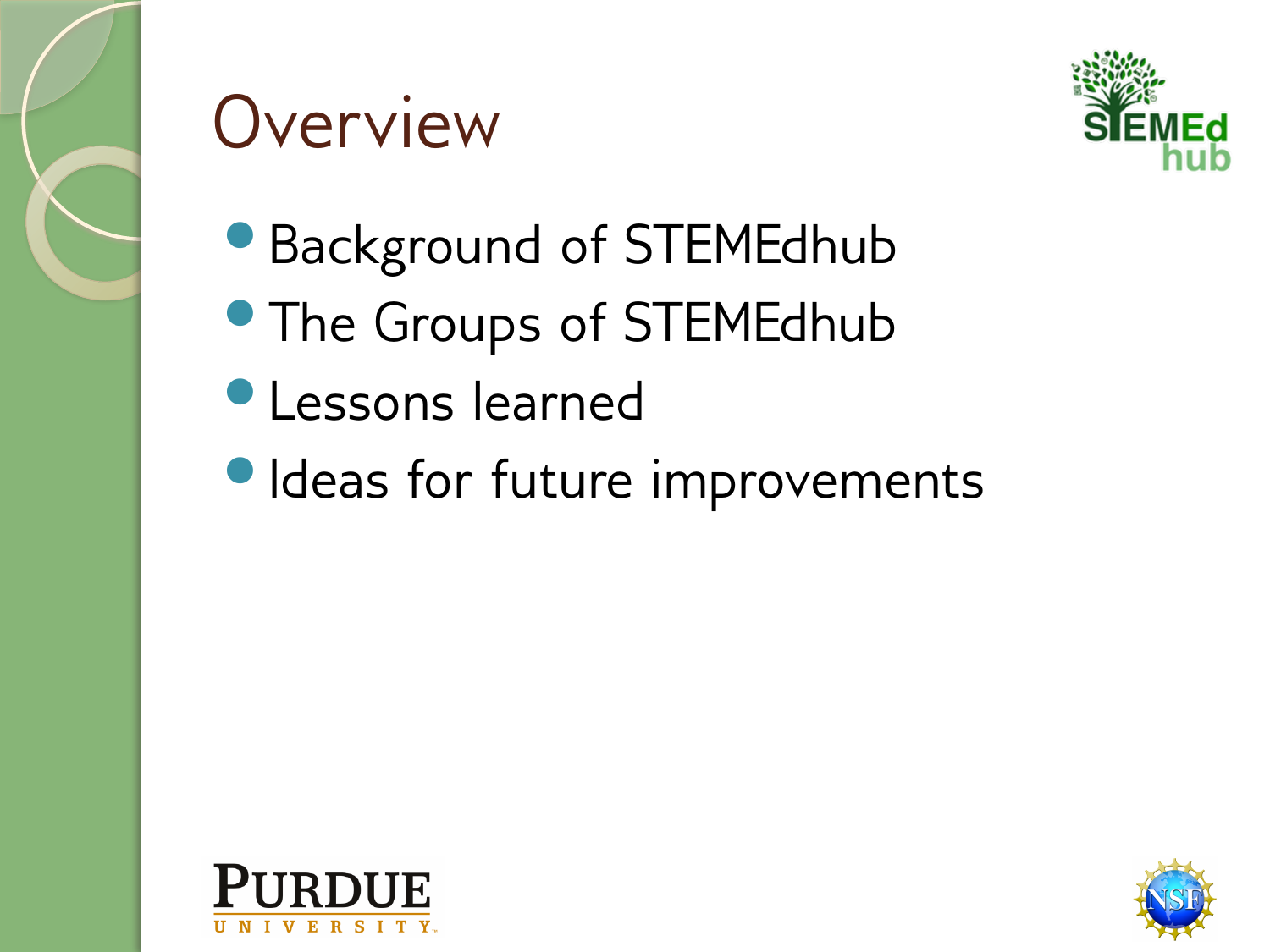

# Overview
Background of STEMEdhub
The Groups of STEMEdhub
Lessons learned
Ideas for future improvements